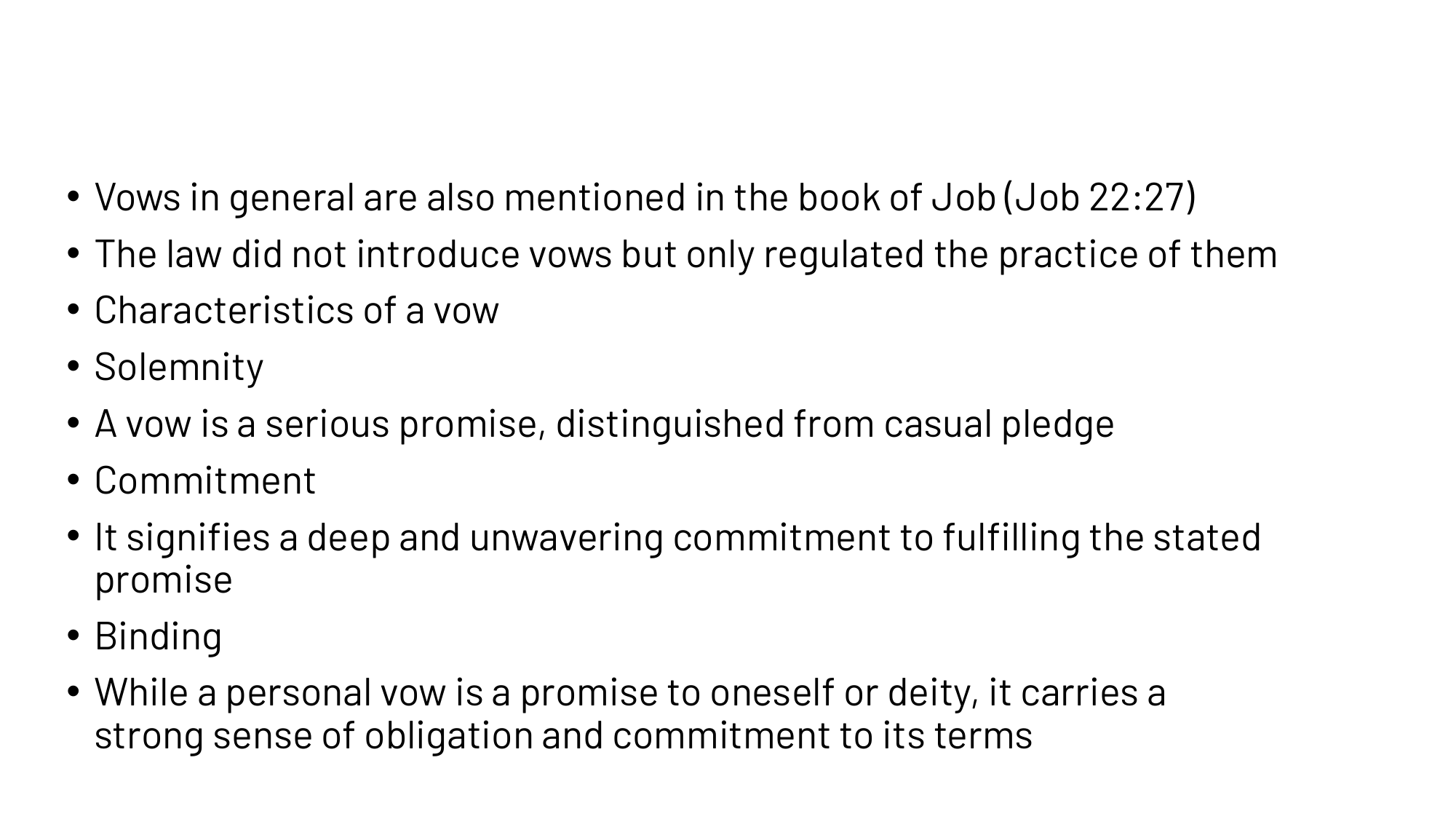

Vows in general are also mentioned in the book of Job (Job 22:27)
The law did not introduce vows but only regulated the practice of them
Characteristics of a vow
Solemnity
A vow is a serious promise, distinguished from casual pledge
Commitment
It signifies a deep and unwavering commitment to fulfilling the stated promise
Binding
While a personal vow is a promise to oneself or deity, it carries a strong sense of obligation and commitment to its terms